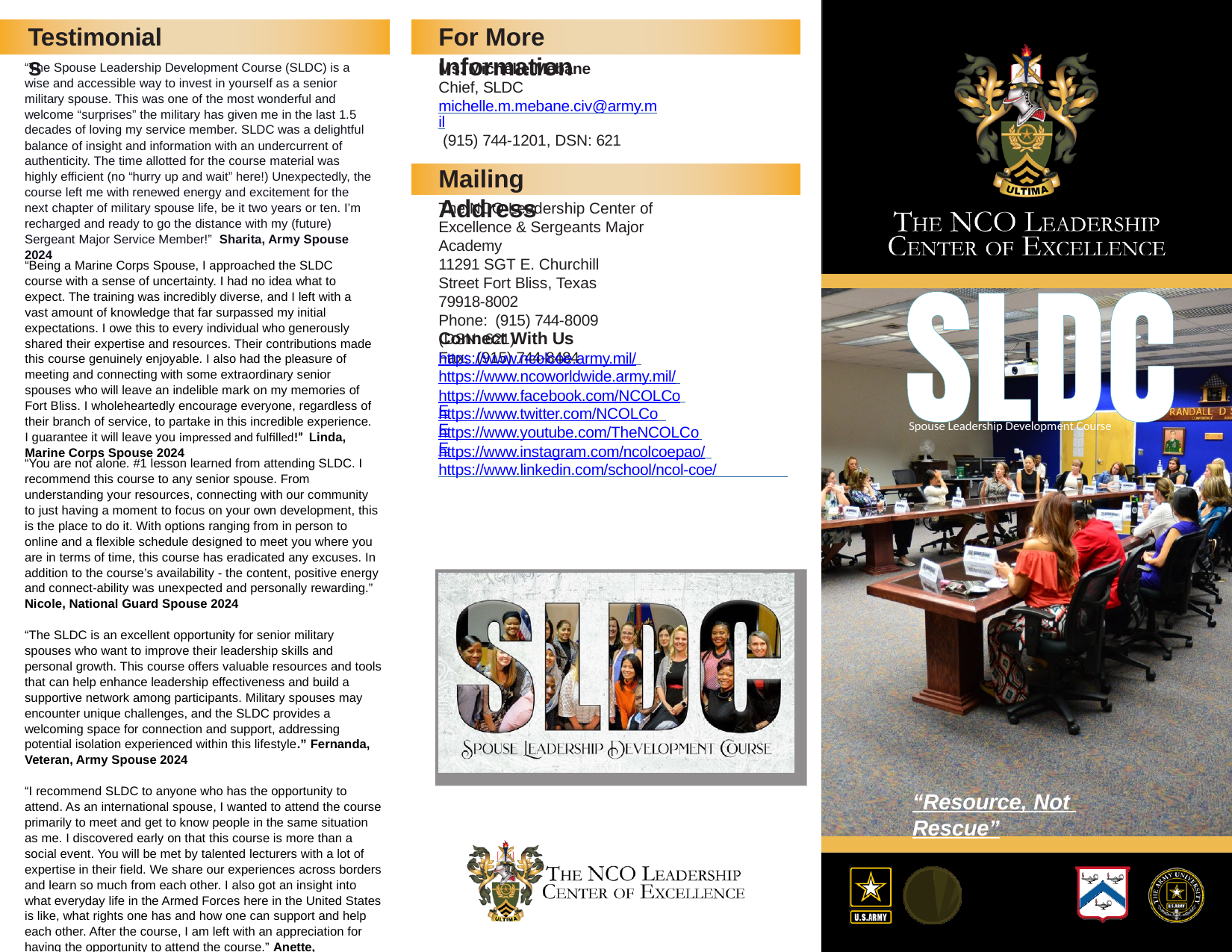

# Testimonials
For More Information
“The Spouse Leadership Development Course (SLDC) is a wise and accessible way to invest in yourself as a senior military spouse. This was one of the most wonderful and welcome “surprises” the military has given me in the last 1.5 decades of loving my service member. SLDC was a delightful balance of insight and information with an undercurrent of authenticity. The time allotted for the course material was highly efficient (no “hurry up and wait” here!) Unexpectedly, the course left me with renewed energy and excitement for the next chapter of military spouse life, be it two years or ten. I’m recharged and ready to go the distance with my (future) Sergeant Major Service Member!”  Sharita, Army Spouse 2024
Ms. Michelle Mebane
Chief, SLDC michelle.m.mebane.civ@army.mil (915) 744-1201, DSN: 621
Mailing Address
The NCO Leadership Center of Excellence & Sergeants Major Academy
11291 SGT E. Churchill Street Fort Bliss, Texas 79918-8002
Phone: (915) 744-8009 (DSN: 621)
Fax: (915) 744-8484
“Being a Marine Corps Spouse, I approached the SLDC course with a sense of uncertainty. I had no idea what to expect. The training was incredibly diverse, and I left with a vast amount of knowledge that far surpassed my initial expectations. I owe this to every individual who generously shared their expertise and resources. Their contributions made this course genuinely enjoyable. I also had the pleasure of meeting and connecting with some extraordinary senior spouses who will leave an indelible mark on my memories of Fort Bliss. I wholeheartedly encourage everyone, regardless of their branch of service, to partake in this incredible experience. I guarantee it will leave you impressed and fulfilled!”  Linda, Marine Corps Spouse 2024
SLDC
Connect With Us
https://www.ncolcoe.army.mil/

https://www.ncoworldwide.army.mil/

https://www.facebook.com/NCOLCoE

https://www.twitter.com/NCOLCoE
Spouse Leadership Development Course

https://www.youtube.com/TheNCOLCoE

https://www.instagram.com/ncolcoepao/
“You are not alone. #1 lesson learned from attending SLDC. I recommend this course to any senior spouse. From understanding your resources, connecting with our community to just having a moment to focus on your own development, this is the place to do it. With options ranging from in person to online and a flexible schedule designed to meet you where you are in terms of time, this course has eradicated any excuses. In addition to the course’s availability - the content, positive energy and connect-ability was unexpected and personally rewarding.” Nicole, National Guard Spouse 2024

“The SLDC is an excellent opportunity for senior military spouses who want to improve their leadership skills and personal growth. This course offers valuable resources and tools that can help enhance leadership effectiveness and build a supportive network among participants. Military spouses may encounter unique challenges, and the SLDC provides a welcoming space for connection and support, addressing potential isolation experienced within this lifestyle.” Fernanda, Veteran, Army Spouse 2024

“I recommend SLDC to anyone who has the opportunity to attend. As an international spouse, I wanted to attend the course primarily to meet and get to know people in the same situation as me. I discovered early on that this course is more than a social event. You will be met by talented lecturers with a lot of expertise in their field. We share our experiences across borders and learn so much from each other. I also got an insight into what everyday life in the Armed Forces here in the United States is like, what rights one has and how one can support and help each other. After the course, I am left with an appreciation for having the opportunity to attend the course.” Anette, International Spouse 2024

https://www.linkedin.com/school/ncol-coe/

“Resource, Not Rescue”